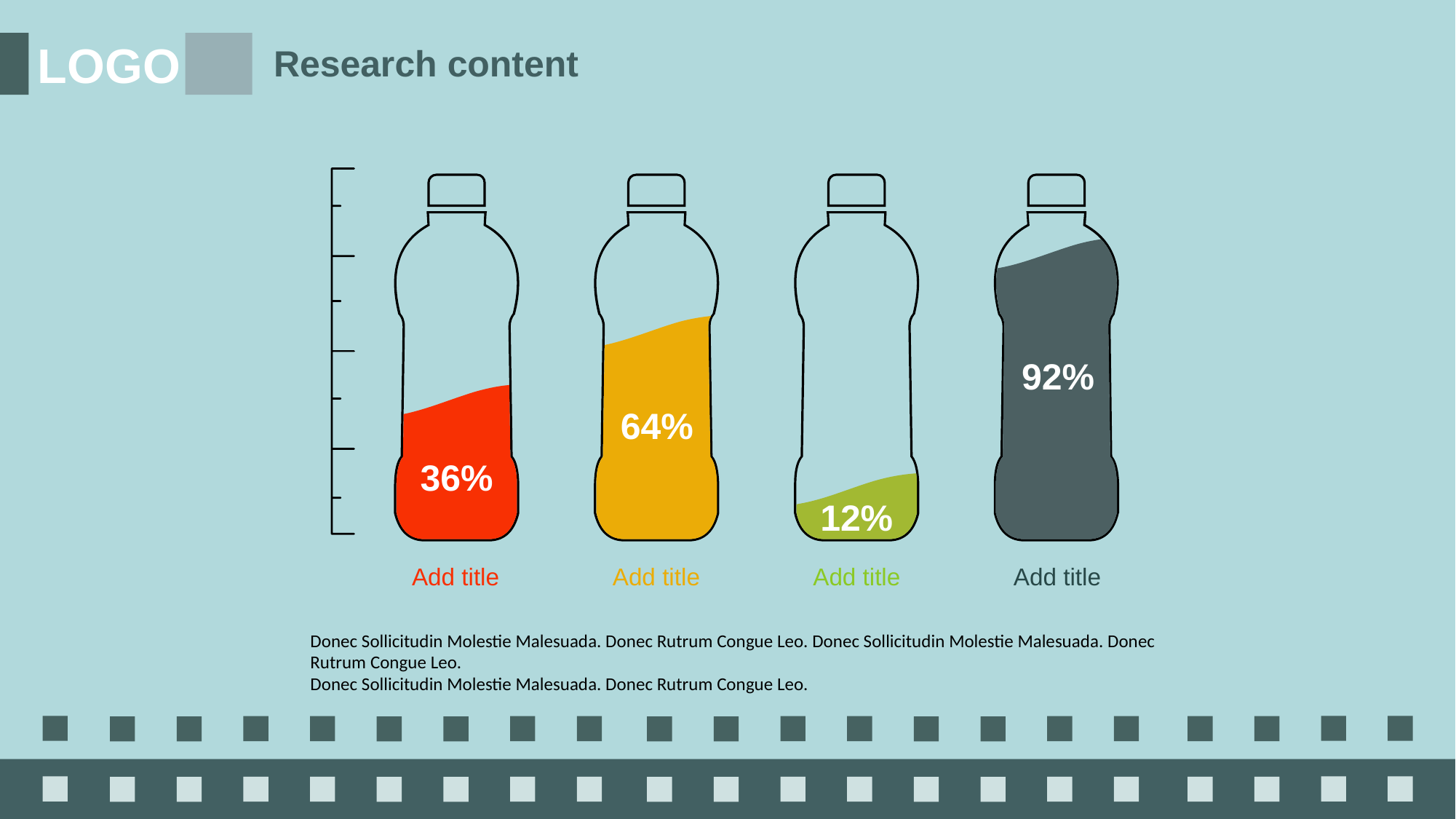

LOGO

Research content

92%

64%
36%

12%
Add title
Add title
Add title
Add title
Donec Sollicitudin Molestie Malesuada. Donec Rutrum Congue Leo. Donec Sollicitudin Molestie Malesuada. Donec Rutrum Congue Leo.
Donec Sollicitudin Molestie Malesuada. Donec Rutrum Congue Leo.